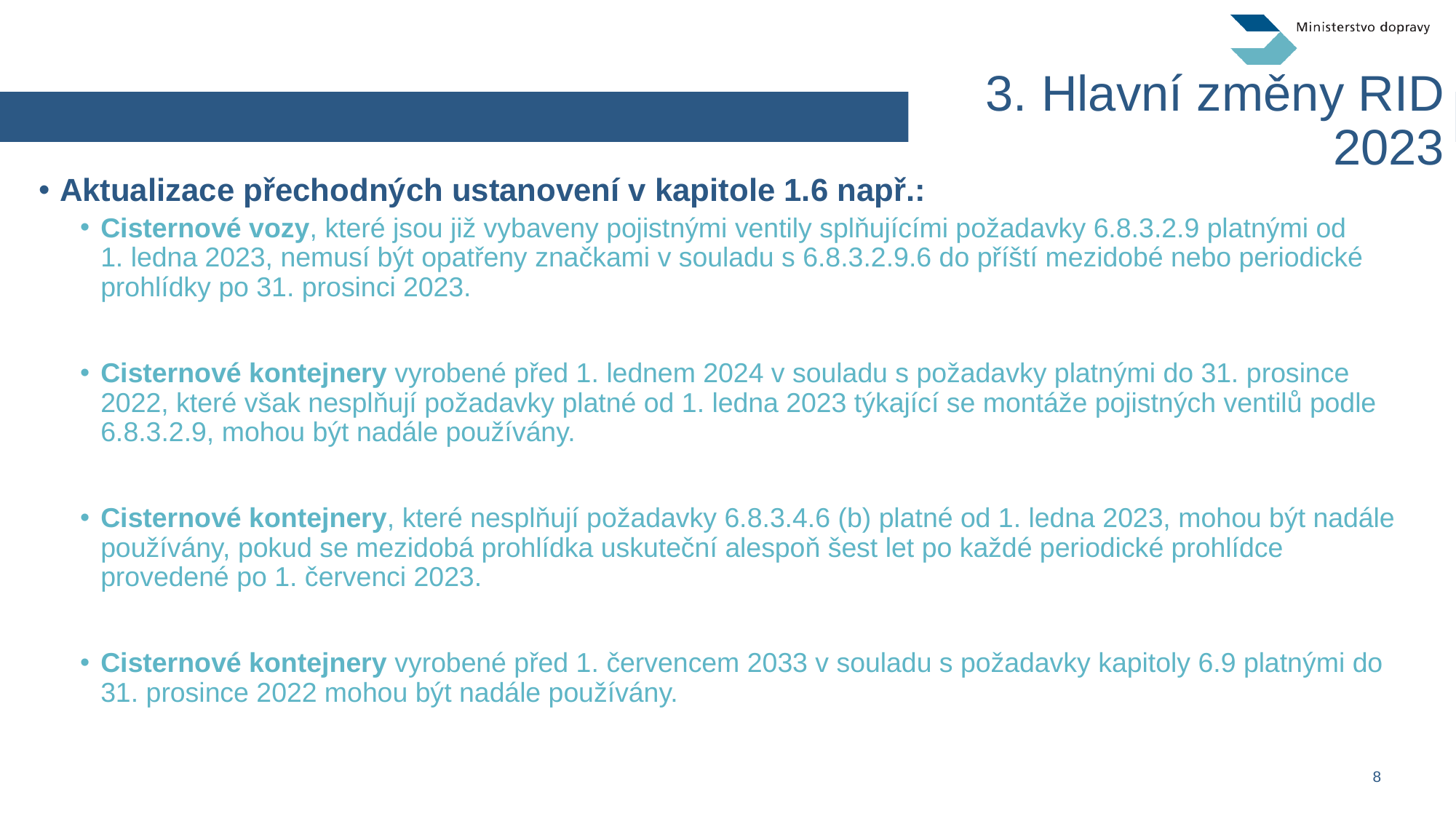

# 3. Hlavní změny RID 2023
Aktualizace přechodných ustanovení v kapitole 1.6 např.:
Cisternové vozy, které jsou již vybaveny pojistnými ventily splňujícími požadavky 6.8.3.2.9 platnými od 1. ledna 2023, nemusí být opatřeny značkami v souladu s 6.8.3.2.9.6 do příští mezidobé nebo periodické prohlídky po 31. prosinci 2023.

Cisternové kontejnery vyrobené před 1. lednem 2024 v souladu s požadavky platnými do 31. prosince 2022, které však nesplňují požadavky platné od 1. ledna 2023 týkající se montáže pojistných ventilů podle 6.8.3.2.9, mohou být nadále používány.

Cisternové kontejnery, které nesplňují požadavky 6.8.3.4.6 (b) platné od 1. ledna 2023, mohou být nadále používány, pokud se mezidobá prohlídka uskuteční alespoň šest let po každé periodické prohlídce provedené po 1. červenci 2023.

Cisternové kontejnery vyrobené před 1. červencem 2033 v souladu s požadavky kapitoly 6.9 platnými do 31. prosince 2022 mohou být nadále používány.

8